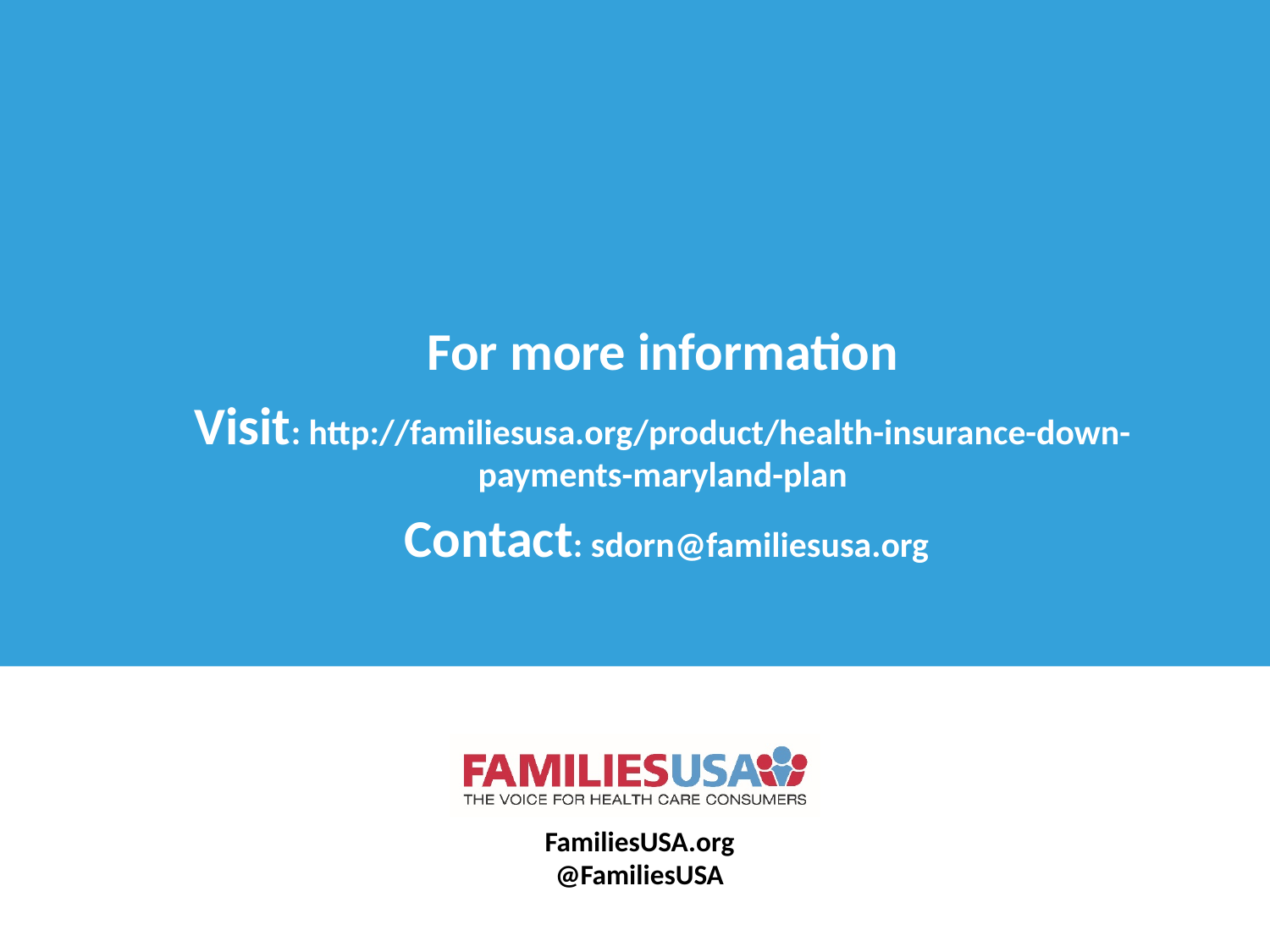

For more information
Visit: http://familiesusa.org/product/health-insurance-down-payments-maryland-plan
 Contact: sdorn@familiesusa.org